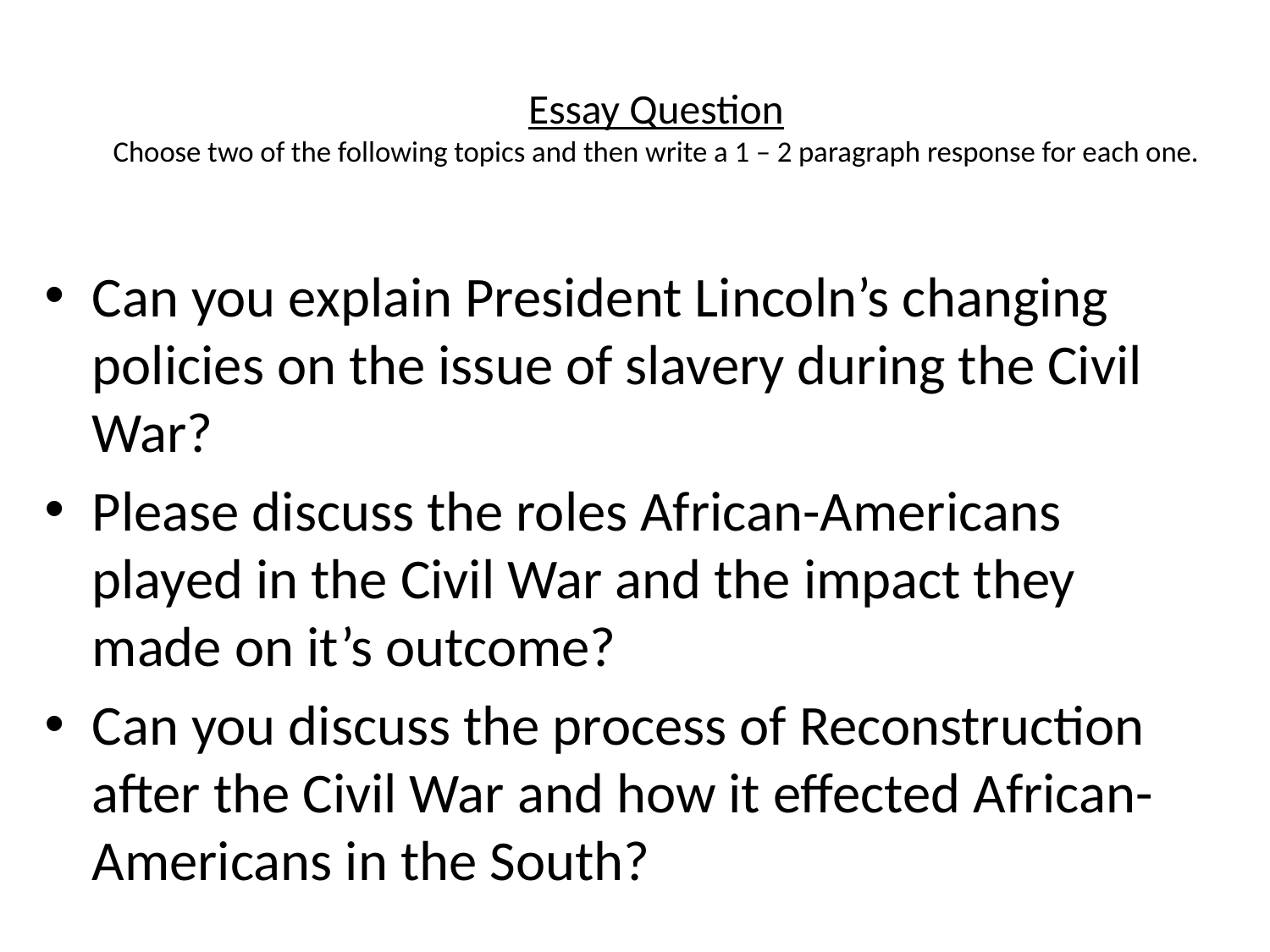

# Essay Question Choose two of the following topics and then write a 1 – 2 paragraph response for each one.
Can you explain President Lincoln’s changing policies on the issue of slavery during the Civil War?
Please discuss the roles African-Americans played in the Civil War and the impact they made on it’s outcome?
Can you discuss the process of Reconstruction after the Civil War and how it effected African-Americans in the South?